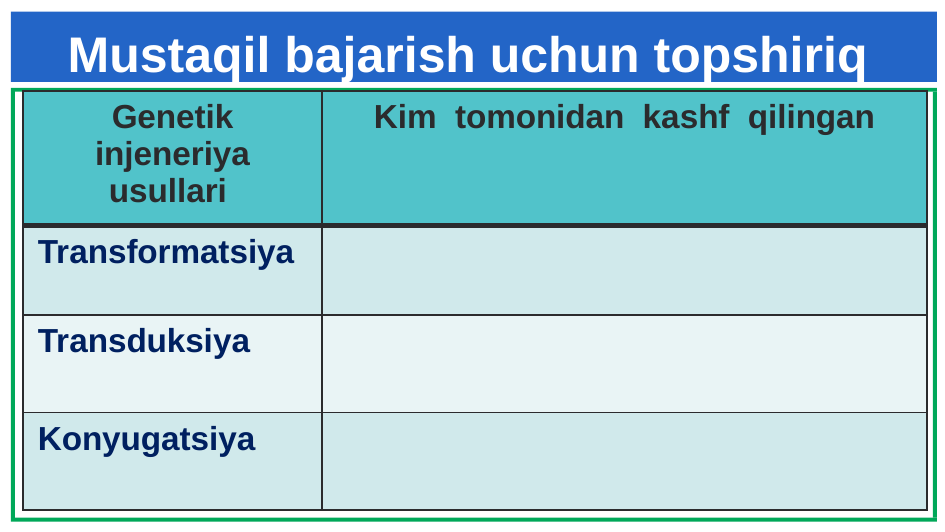

Mustaqil bajarish uchun topshiriq
| Genetik injeneriya usullari | Kim tomonidan kashf qilingan |
| --- | --- |
| Transformatsiya |  |
| Transduksiya |  |
| Konyugatsiya |  |